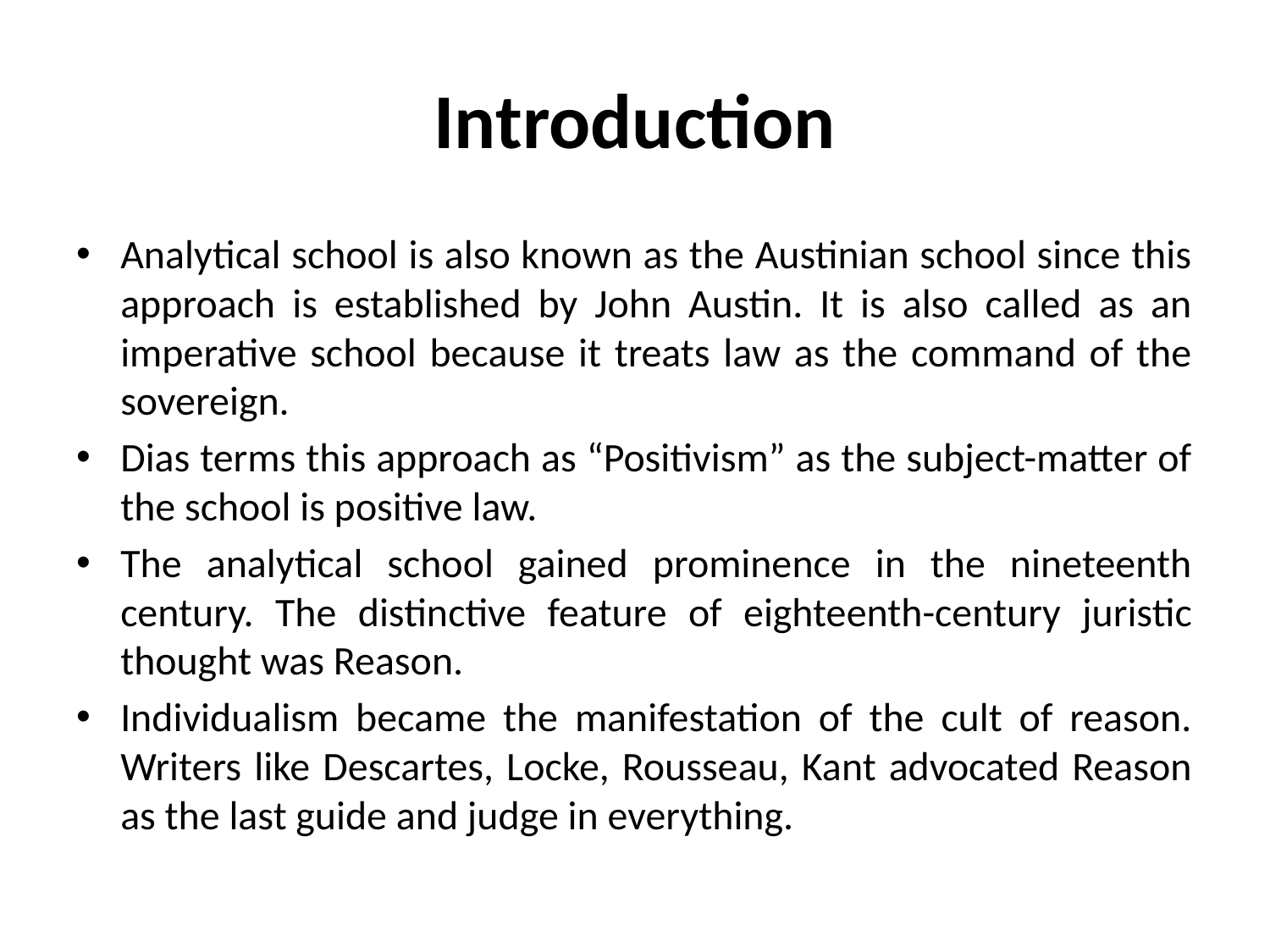

# Introduction
Analytical school is also known as the Austinian school since this approach is established by John Austin. It is also called as an imperative school because it treats law as the command of the sovereign.
Dias terms this approach as “Positivism” as the subject-matter of the school is positive law.
The analytical school gained prominence in the nineteenth century. The distinctive feature of eighteenth-century juristic thought was Reason.
Individualism became the manifestation of the cult of reason. Writers like Descartes, Locke, Rousseau, Kant advocated Reason as the last guide and judge in everything.